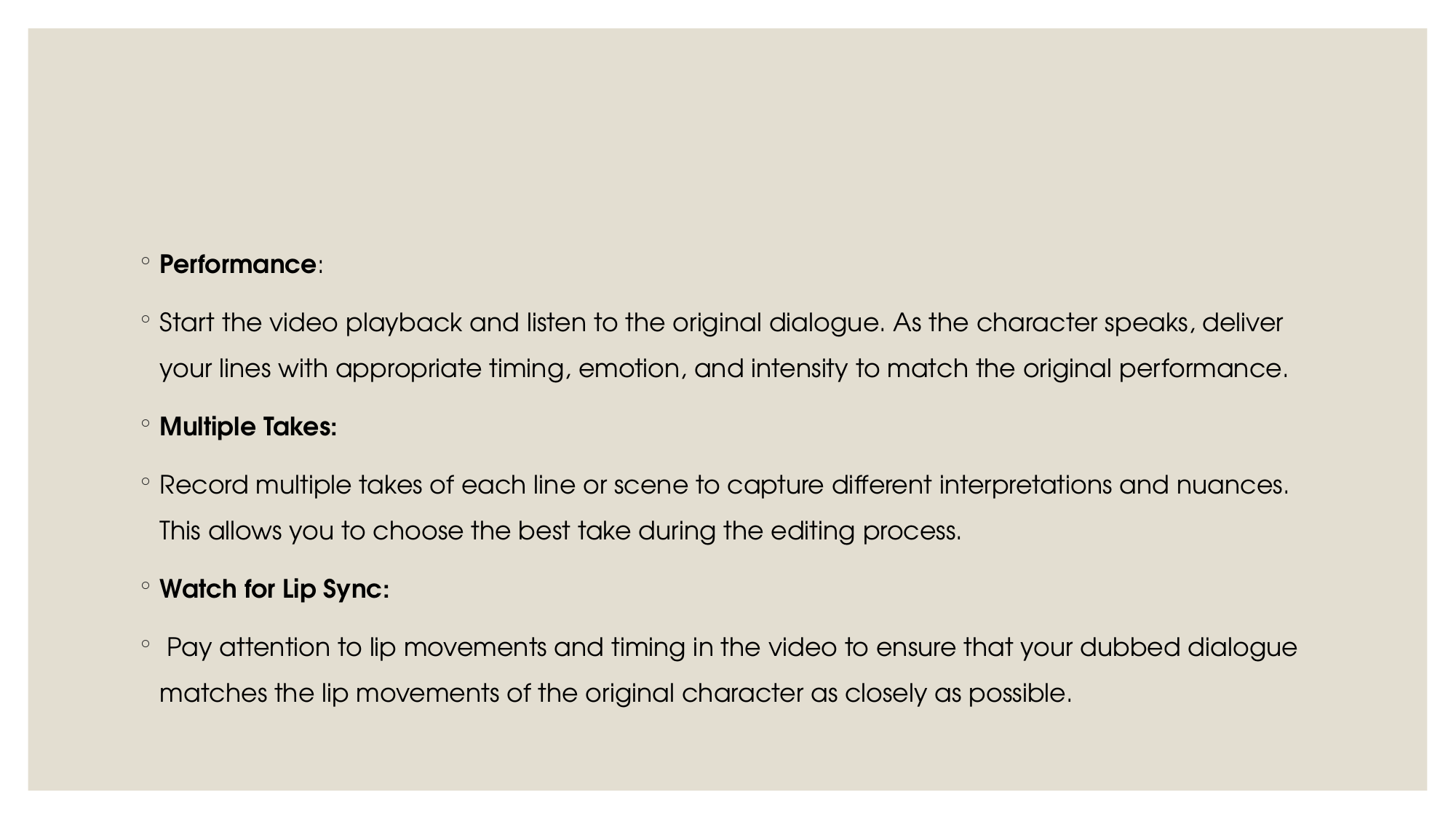

#

Performance:
Start the video playback and listen to the original dialogue. As the character speaks, deliver your lines with appropriate timing, emotion, and intensity to match the original performance.
Multiple Takes:
Record multiple takes of each line or scene to capture different interpretations and nuances. This allows you to choose the best take during the editing process.
Watch for Lip Sync:
 Pay attention to lip movements and timing in the video to ensure that your dubbed dialogue matches the lip movements of the original character as closely as possible.